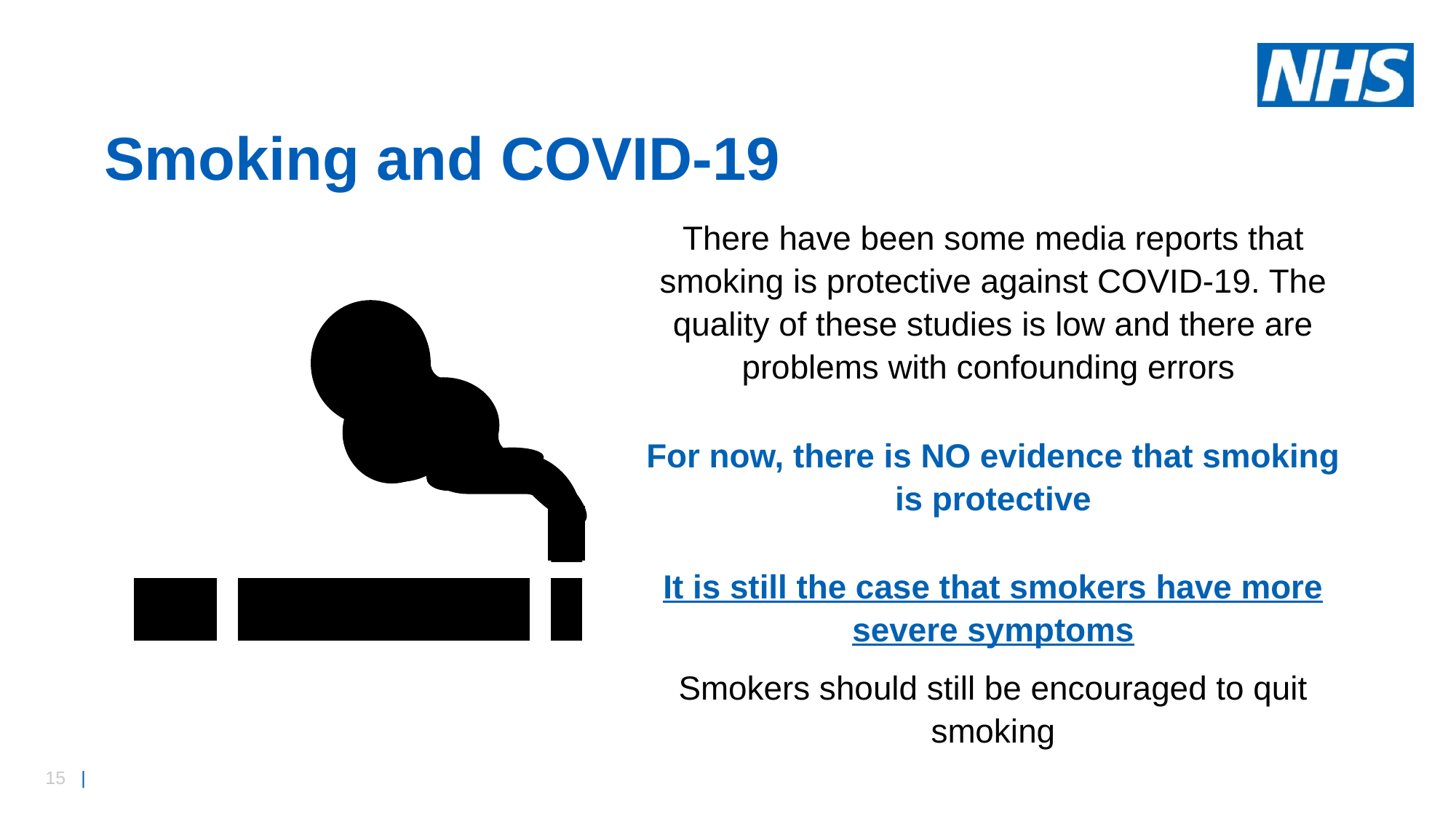

# Smoking and COVID-19
There have been some media reports that smoking is protective against COVID-19. The quality of these studies is low and there are problems with confounding errors

For now, there is NO evidence that smoking is protective

It is still the case that smokers have more severe symptoms
Smokers should still be encouraged to quit smoking